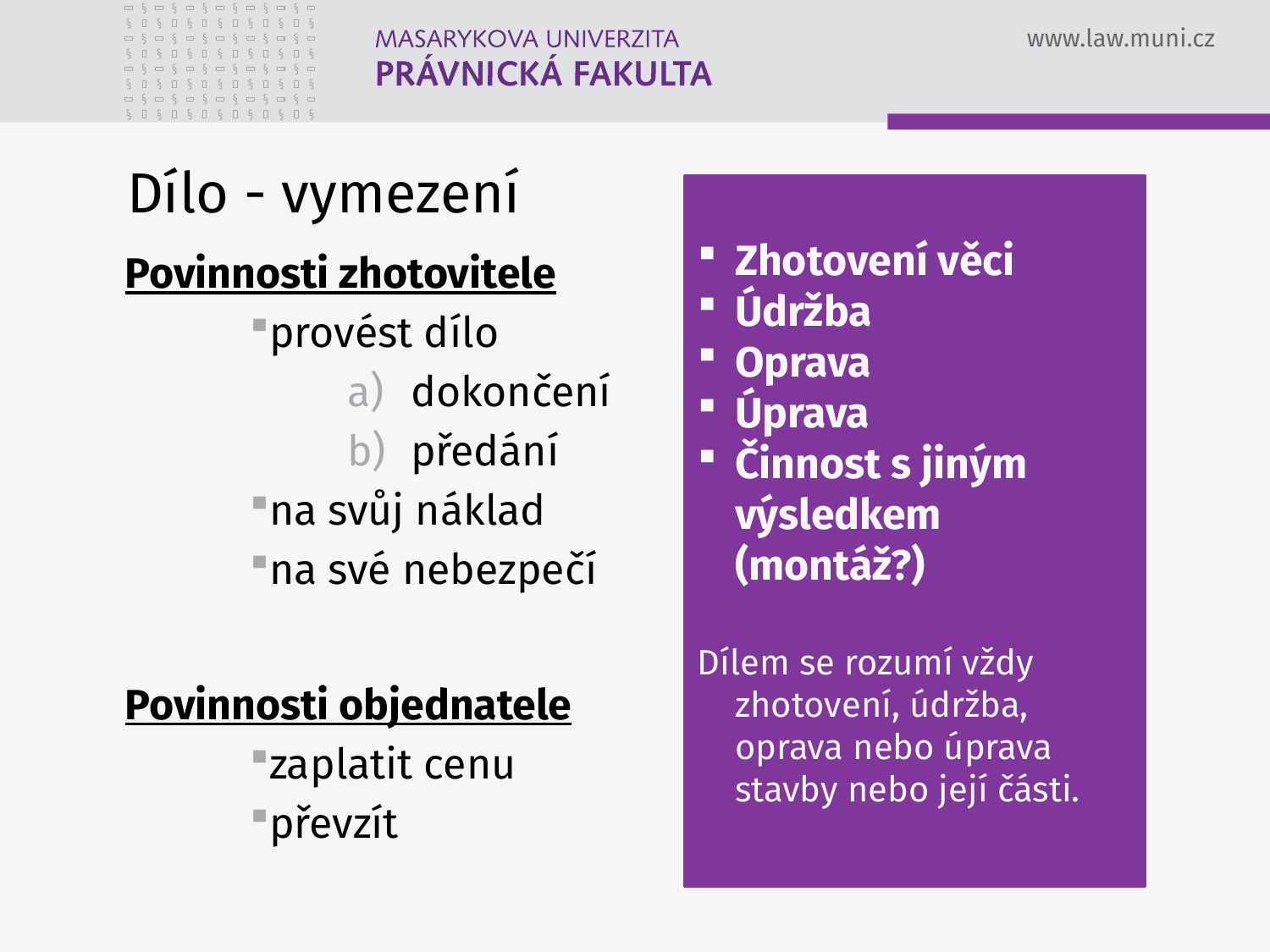

# Dílo - vymezení

Zhotovení věci
Údržba
Oprava
Úprava
Činnost s jiným výsledkem (montáž?)

Dílem se rozumí vždy zhotovení, údržba, oprava nebo úprava stavby nebo její části.
Povinnosti zhotovitele
provést dílo
dokončení
předání
na svůj náklad
na své nebezpečí

Povinnosti objednatele
zaplatit cenu
převzít